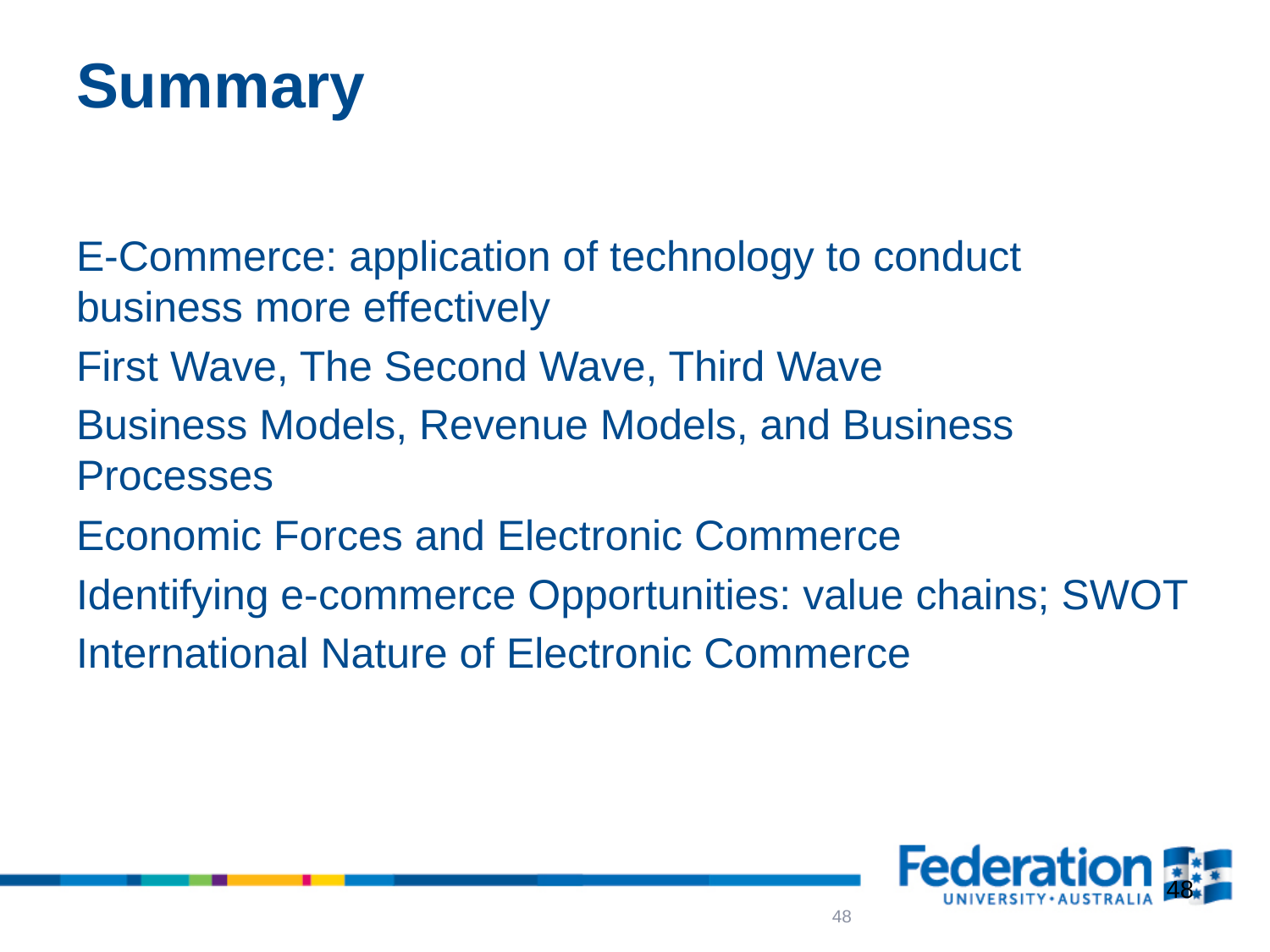

# Summary
E-Commerce: application of technology to conduct business more effectively
First Wave, The Second Wave, Third Wave
Business Models, Revenue Models, and Business Processes
Economic Forces and Electronic Commerce
Identifying e-commerce Opportunities: value chains; SWOT
International Nature of Electronic Commerce
48
48